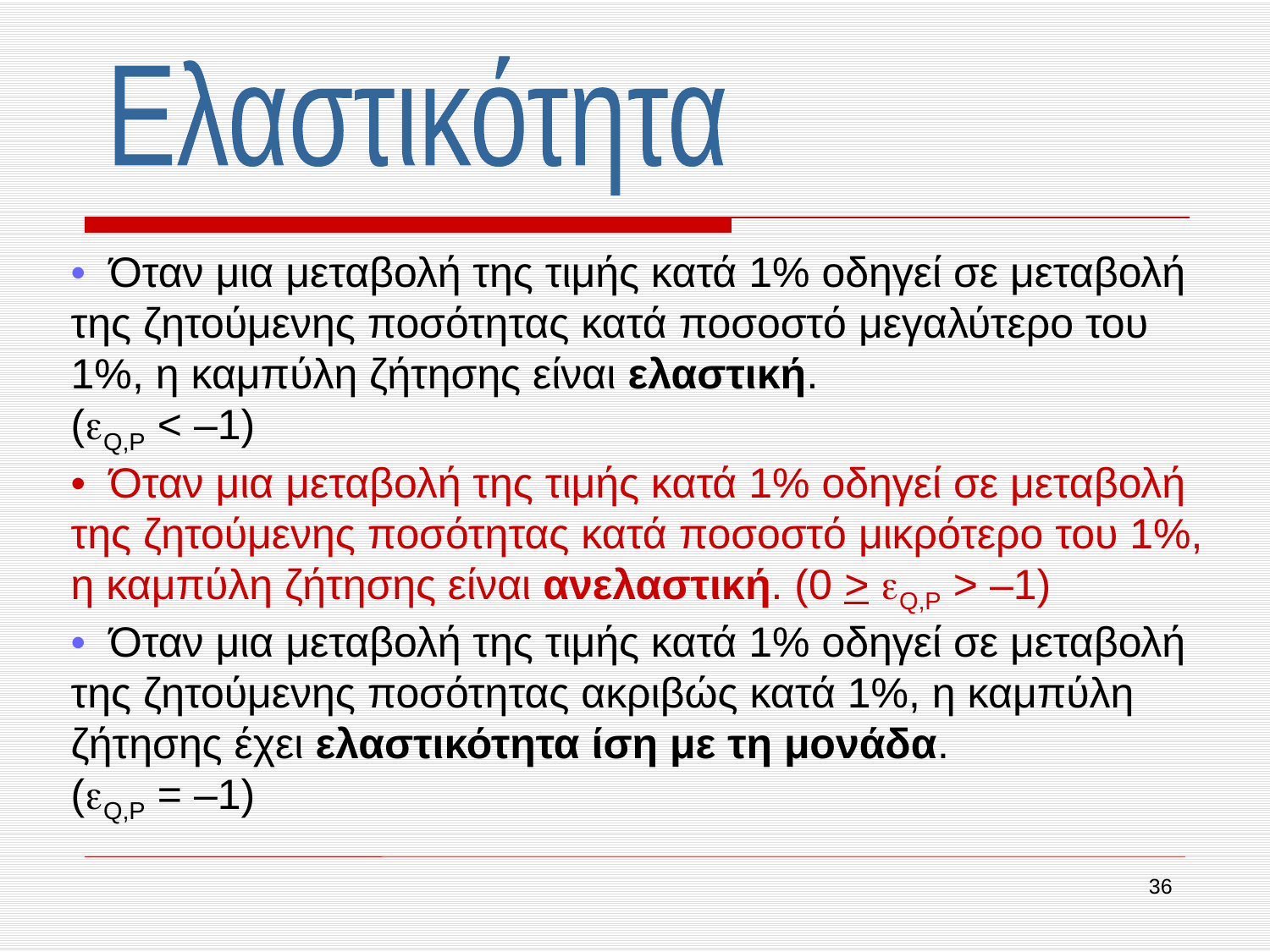

Ελαστικότητα
•  Όταν μια μεταβολή της τιμής κατά 1% οδηγεί σε μεταβολή της ζητούμενης ποσότητας κατά ποσοστό μεγαλύτερο του 1%, η καμπύλη ζήτησης είναι ελαστική.
(εQ,P < –1)
•  Όταν μια μεταβολή της τιμής κατά 1% οδηγεί σε μεταβολή της ζητούμενης ποσότητας κατά ποσοστό μικρότερο του 1%, η καμπύλη ζήτησης είναι ανελαστική. (0 > εQ,P > –1)
•  Όταν μια μεταβολή της τιμής κατά 1% οδηγεί σε μεταβολή της ζητούμενης ποσότητας ακριβώς κατά 1%, η καμπύλη ζήτησης έχει ελαστικότητα ίση με τη μονάδα.
(εQ,P = –1)
36